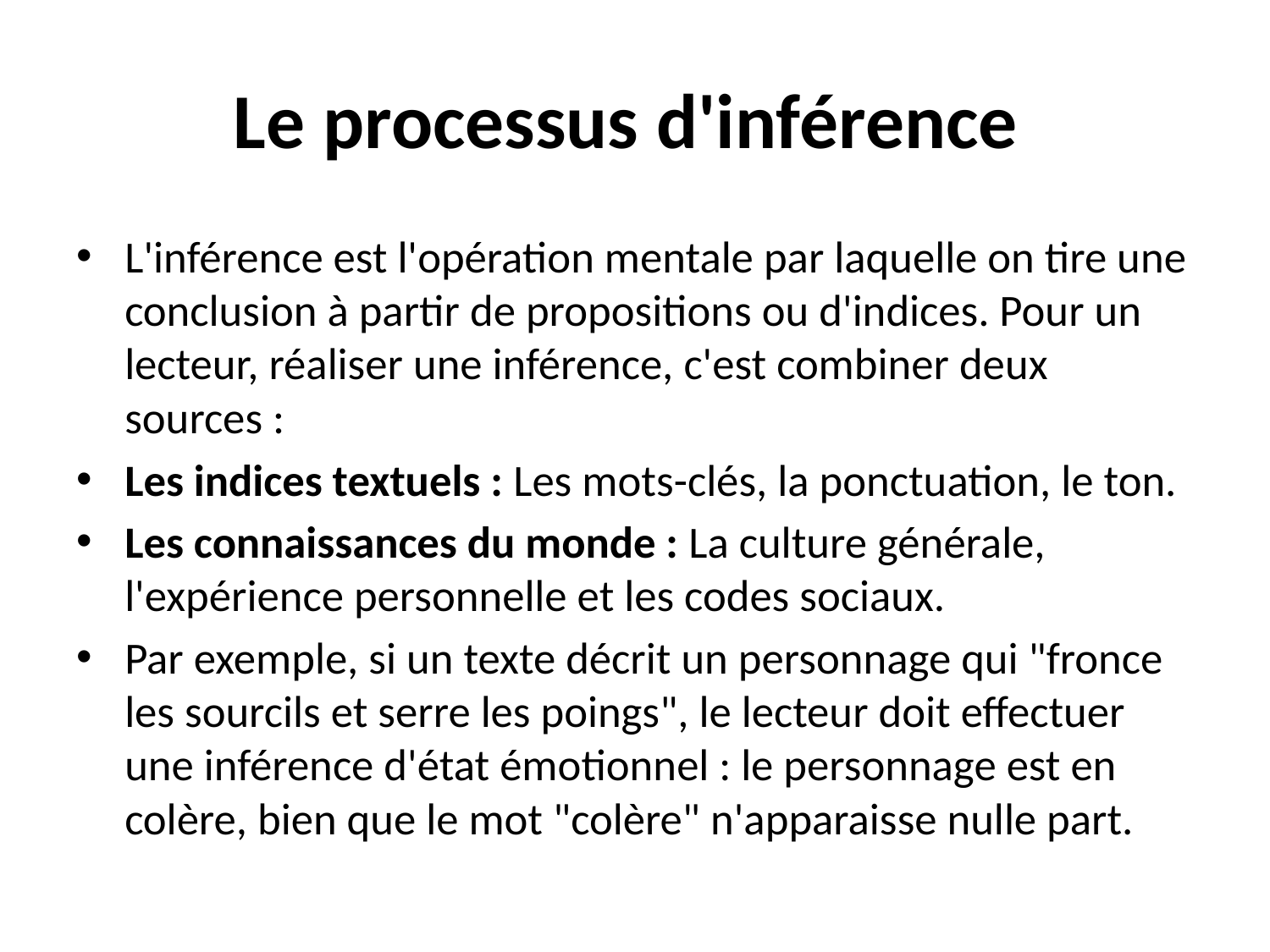

# Le processus d'inférence
L'inférence est l'opération mentale par laquelle on tire une conclusion à partir de propositions ou d'indices. Pour un lecteur, réaliser une inférence, c'est combiner deux sources :
Les indices textuels : Les mots-clés, la ponctuation, le ton.
Les connaissances du monde : La culture générale, l'expérience personnelle et les codes sociaux.
Par exemple, si un texte décrit un personnage qui "fronce les sourcils et serre les poings", le lecteur doit effectuer une inférence d'état émotionnel : le personnage est en colère, bien que le mot "colère" n'apparaisse nulle part.